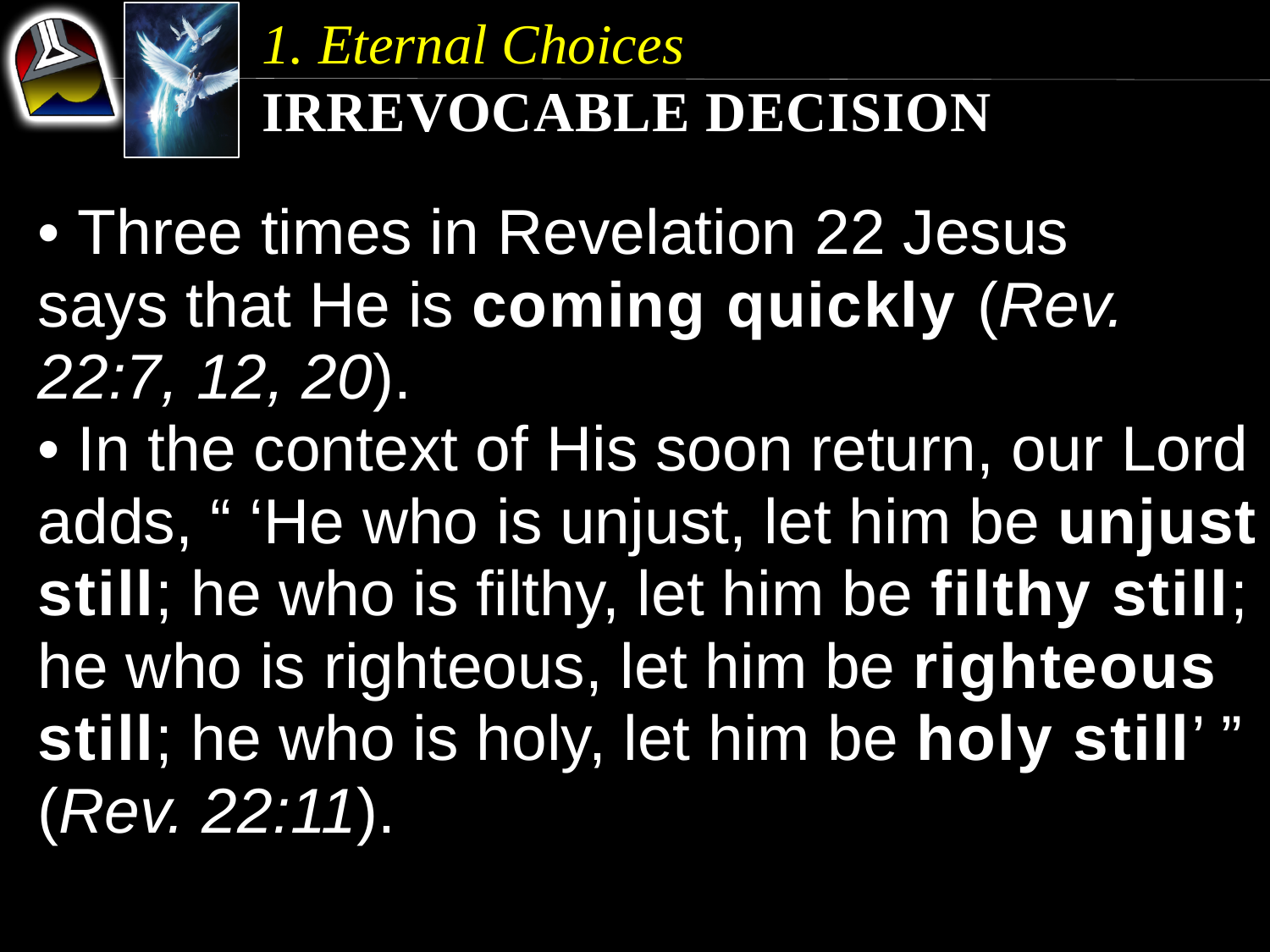

1. Eternal Choices
Irrevocable Decision
• Three times in Revelation 22 Jesus     says that He is coming quickly (Rev. 22:7, 12, 20).
• In the context of His soon return, our Lord adds, “ ‘He who is unjust, let him be unjust still; he who is filthy, let him be filthy still; he who is righteous, let him be righteous still; he who is holy, let him be holy still’ ” (Rev. 22:11).